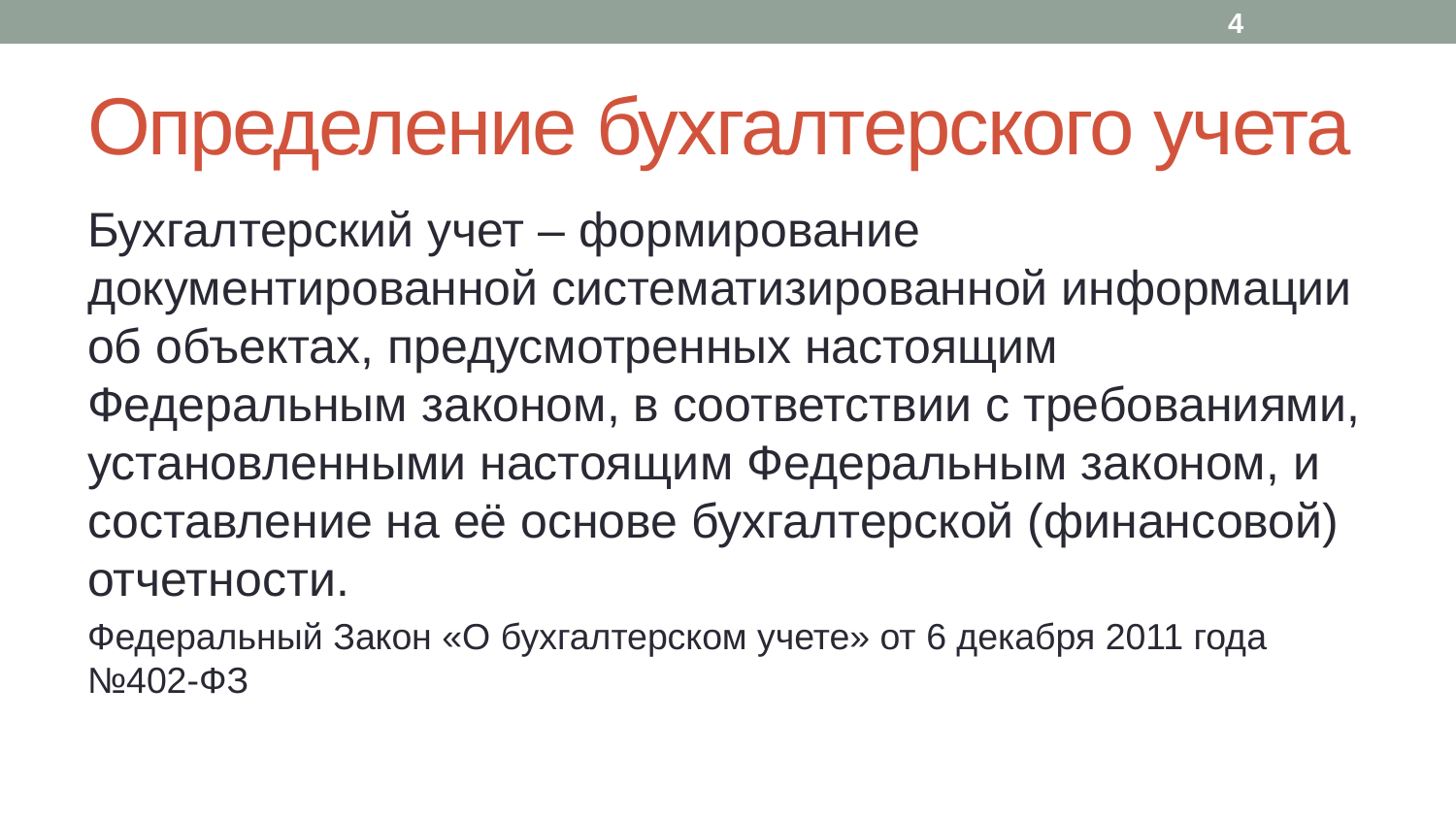

4
# Определение бухгалтерского учета
Бухгалтерский учет – формирование документированной систематизированной информации об объектах, предусмотренных настоящим Федеральным законом, в соответствии с требованиями, установленными настоящим Федеральным законом, и составление на её основе бухгалтерской (финансовой) отчетности.
Федеральный Закон «О бухгалтерском учете» от 6 декабря 2011 года №402-ФЗ